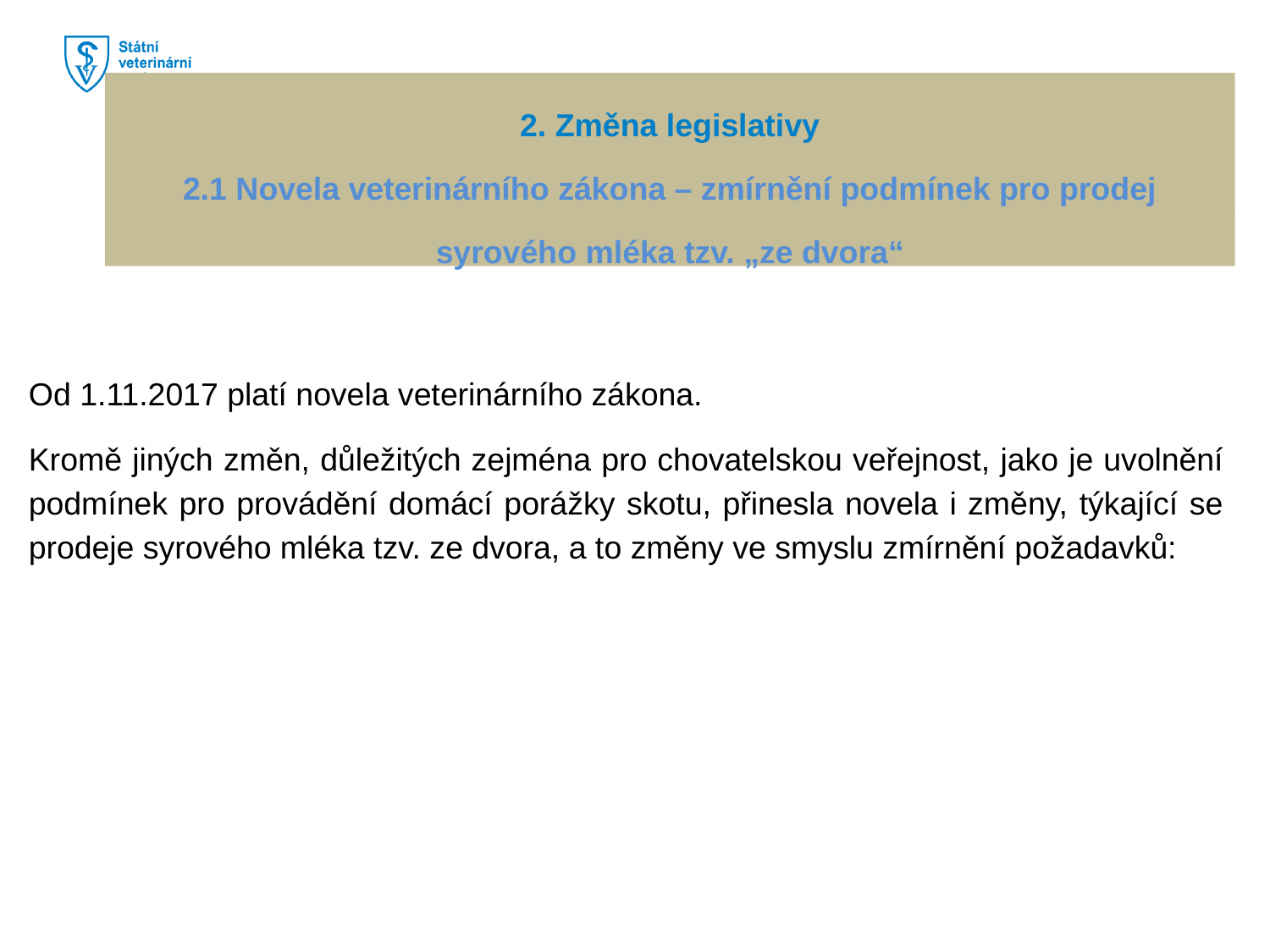

#
2. Změna legislativy
2.1 Novela veterinárního zákona – zmírnění podmínek pro prodej syrového mléka tzv. „ze dvora“

Od 1.11.2017 platí novela veterinárního zákona.
Kromě jiných změn, důležitých zejména pro chovatelskou veřejnost, jako je uvolnění podmínek pro provádění domácí porážky skotu, přinesla novela i změny, týkající se prodeje syrového mléka tzv. ze dvora, a to změny ve smyslu zmírnění požadavků: